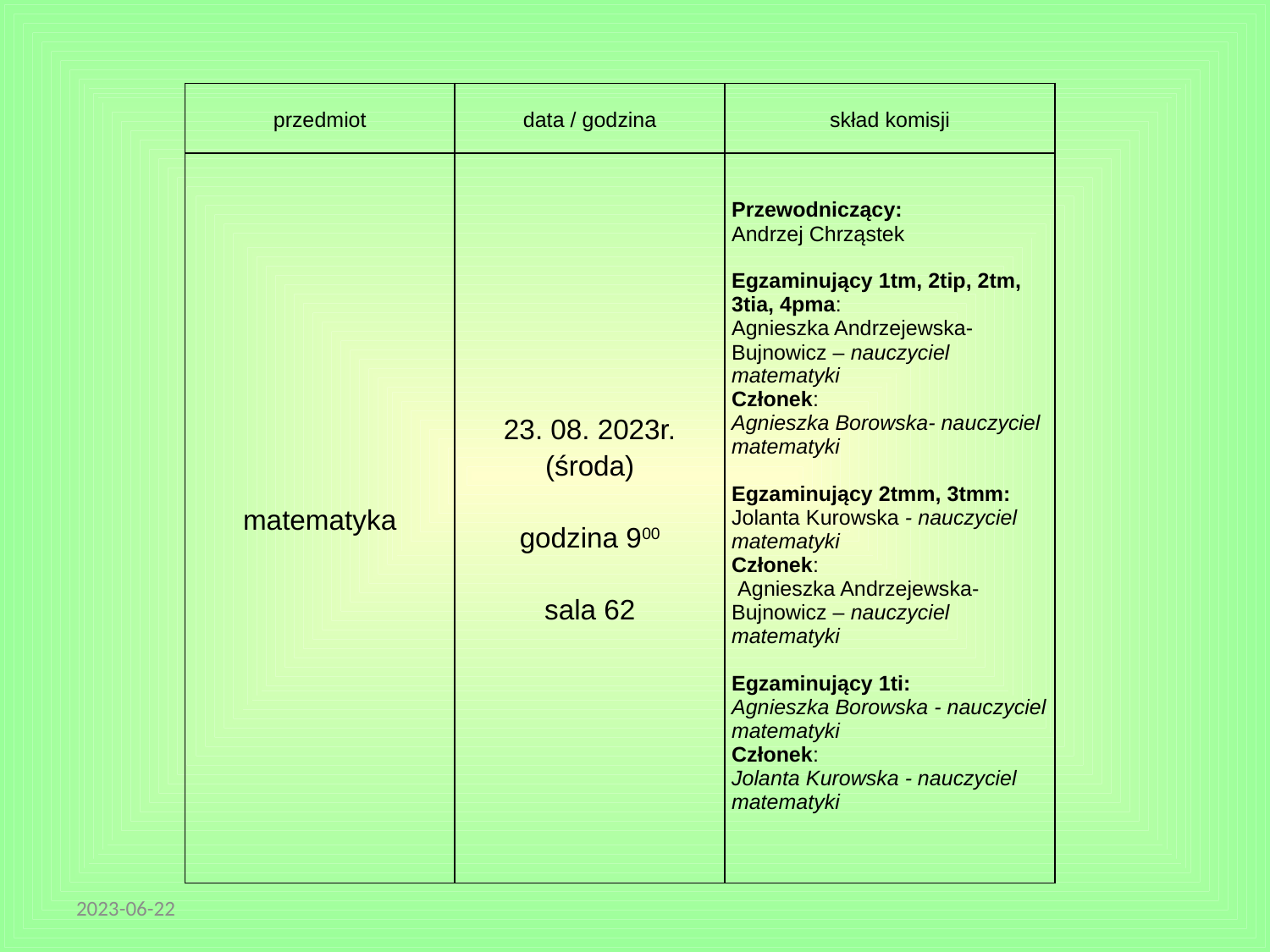

| przedmiot | data / godzina | skład komisji |
| --- | --- | --- |
| matematyka | 23. 08. 2023r. (środa)   godzina 900   sala 62 | Przewodniczący: Andrzej Chrząstek   Egzaminujący 1tm, 2tip, 2tm, 3tia, 4pma: Agnieszka Andrzejewska-Bujnowicz – nauczyciel matematyki Członek: Agnieszka Borowska- nauczyciel matematyki Egzaminujący 2tmm, 3tmm: Jolanta Kurowska - nauczyciel matematyki Członek:  Agnieszka Andrzejewska-Bujnowicz – nauczyciel matematyki Egzaminujący 1ti: Agnieszka Borowska - nauczyciel matematyki Członek: Jolanta Kurowska - nauczyciel matematyki |
2023-06-22